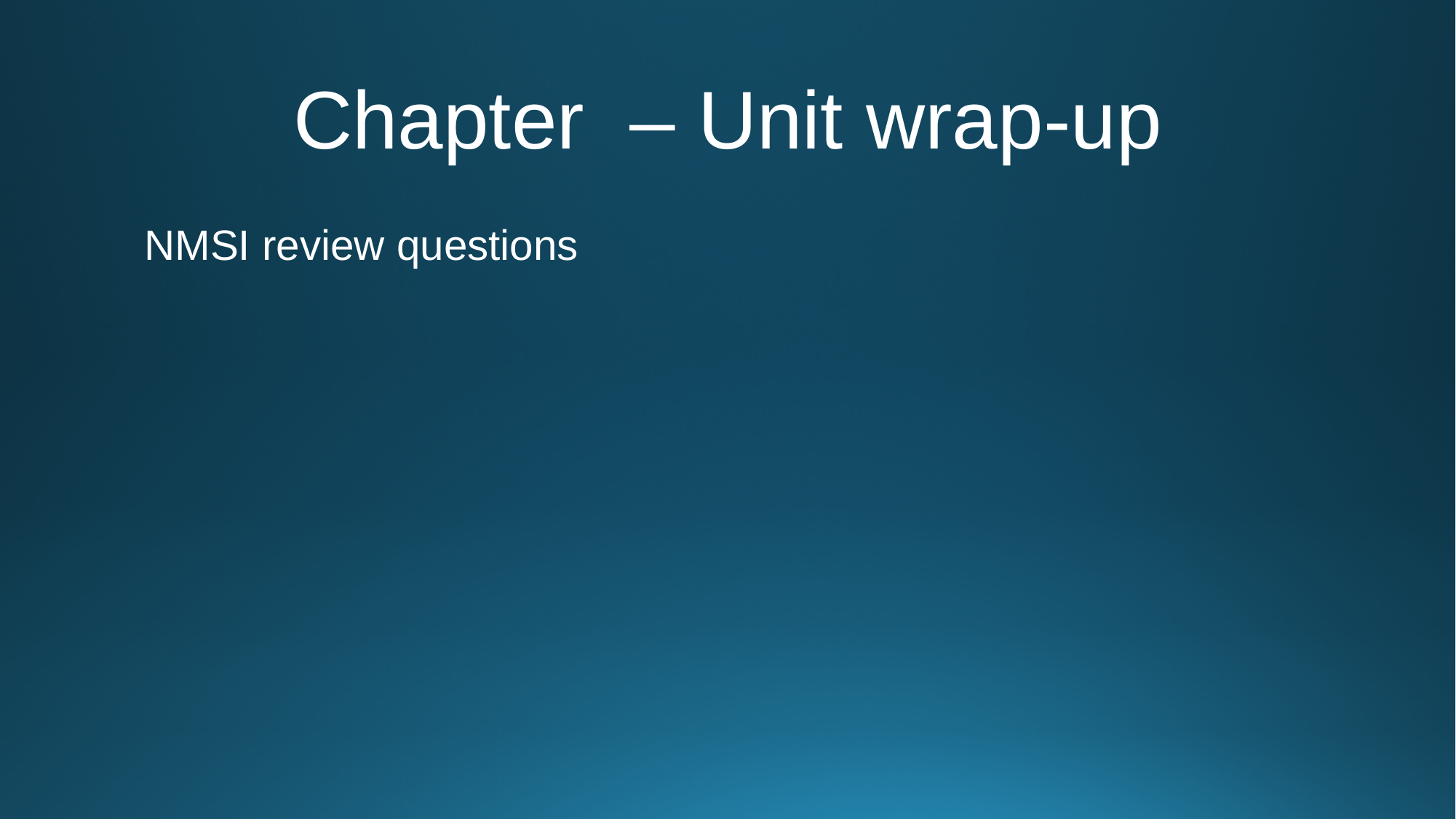

# Chapter  – Unit wrap-up
NMSI review questions